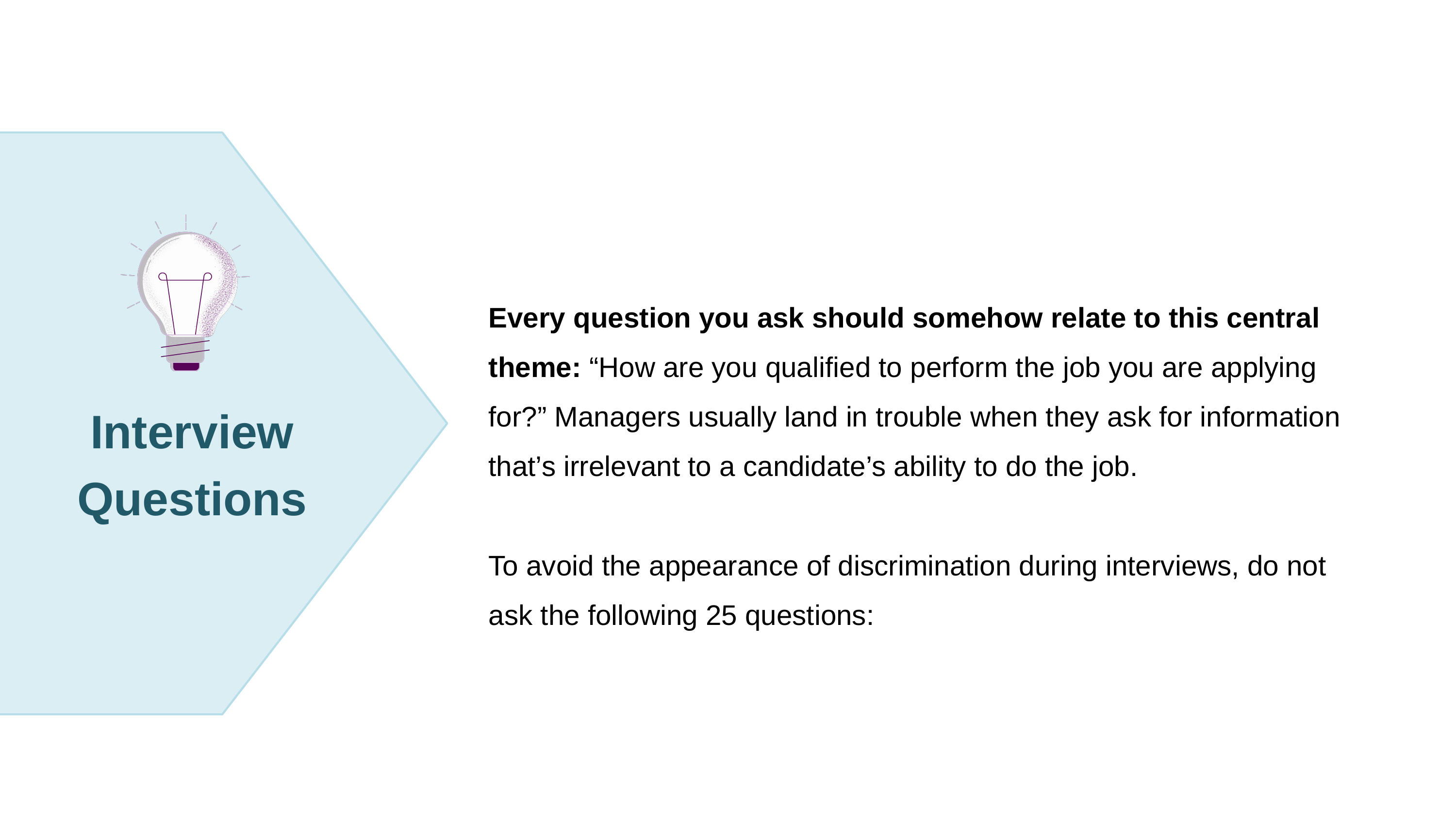

Every question you ask should somehow relate to this central theme: “How are you qualified to perform the job you are applying for?” Managers usually land in trouble when they ask for information that’s irrelevant to a candidate’s ability to do the job.

To avoid the appearance of discrimination during interviews, do not ask the following 25 questions:
Interview Questions